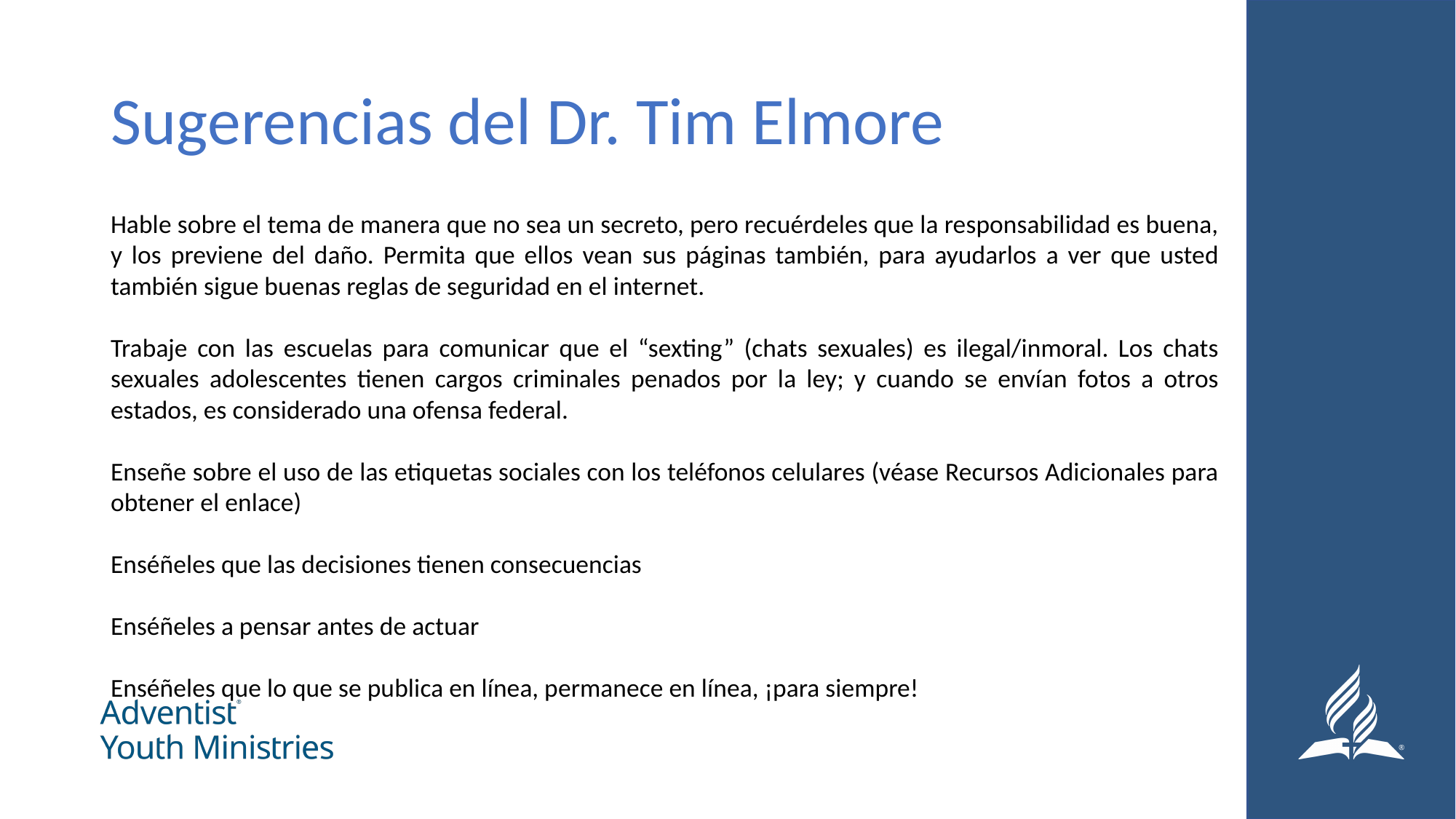

# Sugerencias del Dr. Tim Elmore
Hable sobre el tema de manera que no sea un secreto, pero recuérdeles que la responsabilidad es buena, y los previene del daño. Permita que ellos vean sus páginas también, para ayudarlos a ver que usted también sigue buenas reglas de seguridad en el internet.

Trabaje con las escuelas para comunicar que el “sexting” (chats sexuales) es ilegal/inmoral. Los chats sexuales adolescentes tienen cargos criminales penados por la ley; y cuando se envían fotos a otros estados, es considerado una ofensa federal.

Enseñe sobre el uso de las etiquetas sociales con los teléfonos celulares (véase Recursos Adicionales para obtener el enlace)

Enséñeles que las decisiones tienen consecuencias

Enséñeles a pensar antes de actuar

Enséñeles que lo que se publica en línea, permanece en línea, ¡para siempre!